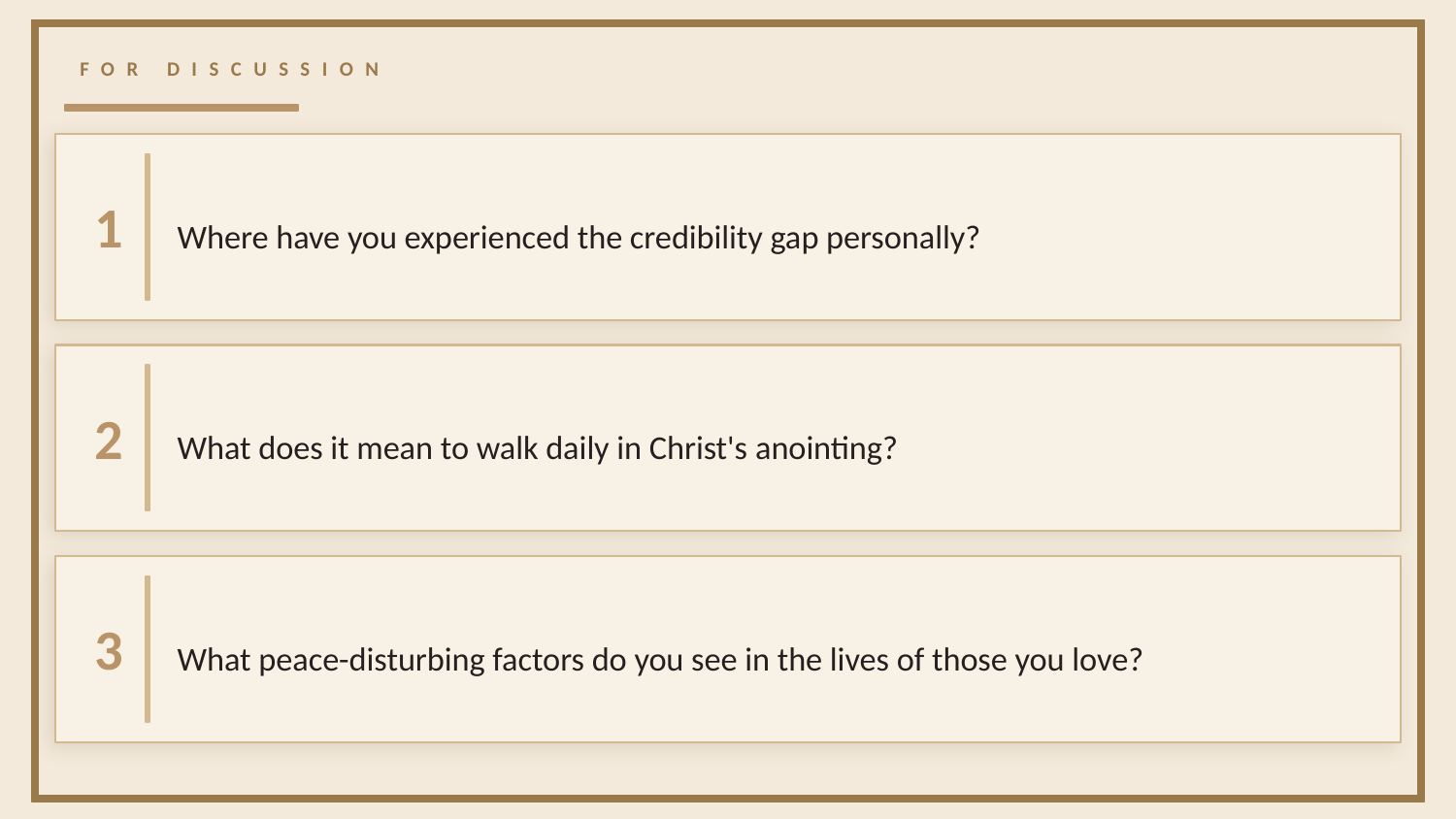

FOR DISCUSSION

Where have you experienced the credibility gap personally?

1

What does it mean to walk daily in Christ's anointing?

2

What peace-disturbing factors do you see in the lives of those you love?

3